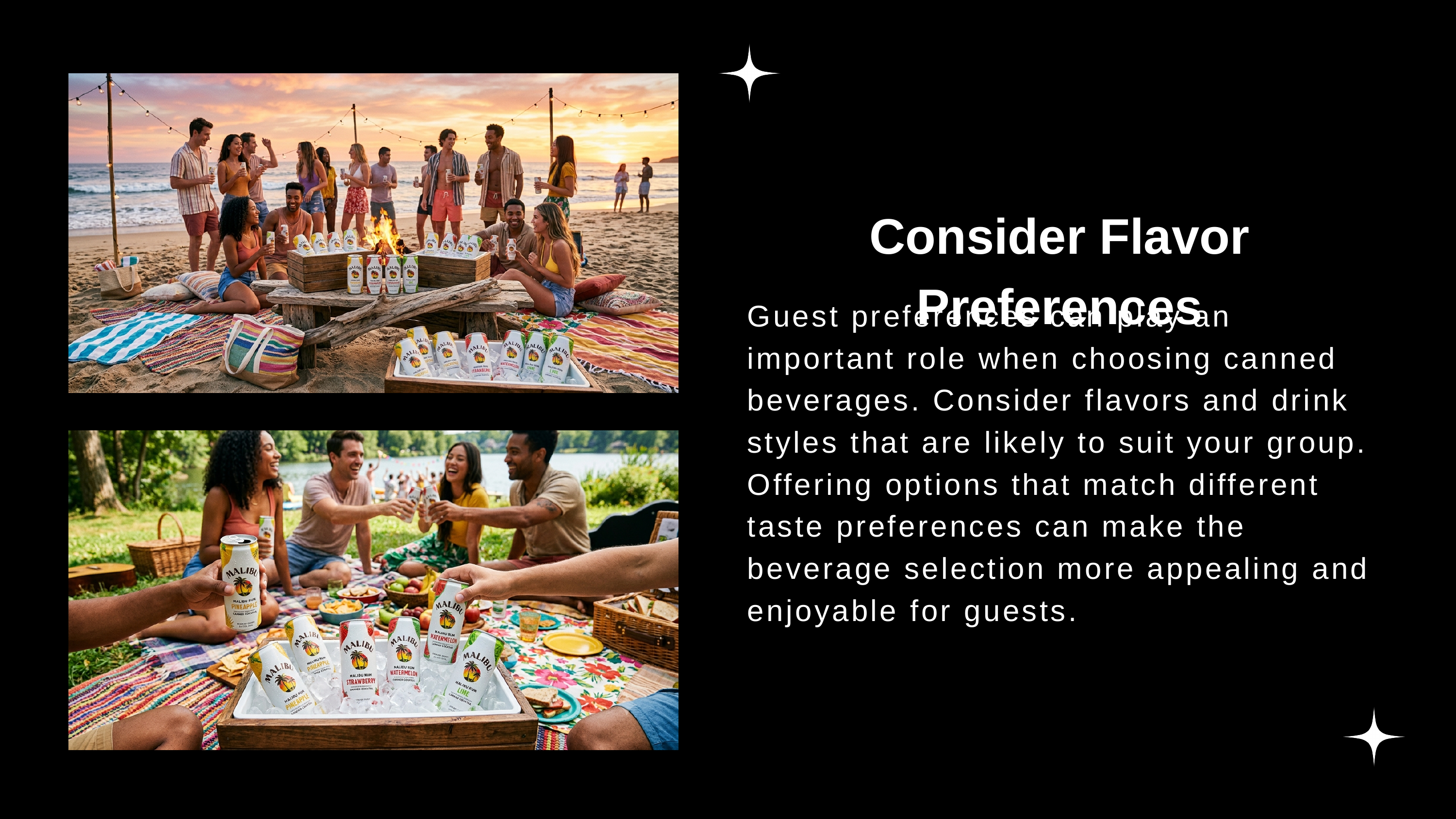

Consider Flavor Preferences
Guest preferences can play an important role when choosing canned beverages. Consider flavors and drink styles that are likely to suit your group. Offering options that match different taste preferences can make the beverage selection more appealing and enjoyable for guests.